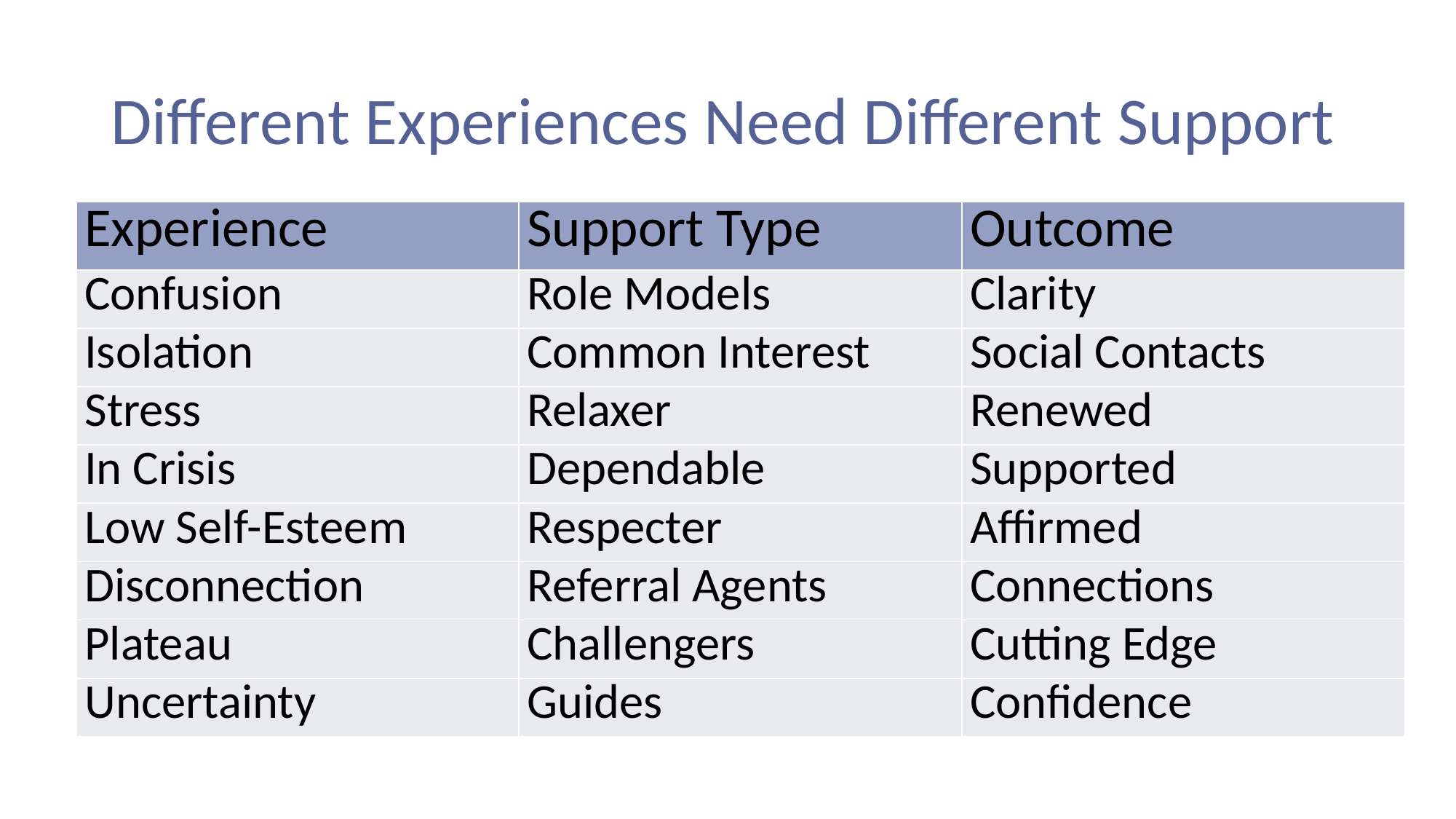

# Different Experiences Need Different Support
| Experience | Support Type | Outcome |
| --- | --- | --- |
| Confusion | Role Models | Clarity |
| Isolation | Common Interest | Social Contacts |
| Stress | Relaxer | Renewed |
| In Crisis | Dependable | Supported |
| Low Self-Esteem | Respecter | Affirmed |
| Disconnection | Referral Agents | Connections |
| Plateau | Challengers | Cutting Edge |
| Uncertainty | Guides | Confidence |